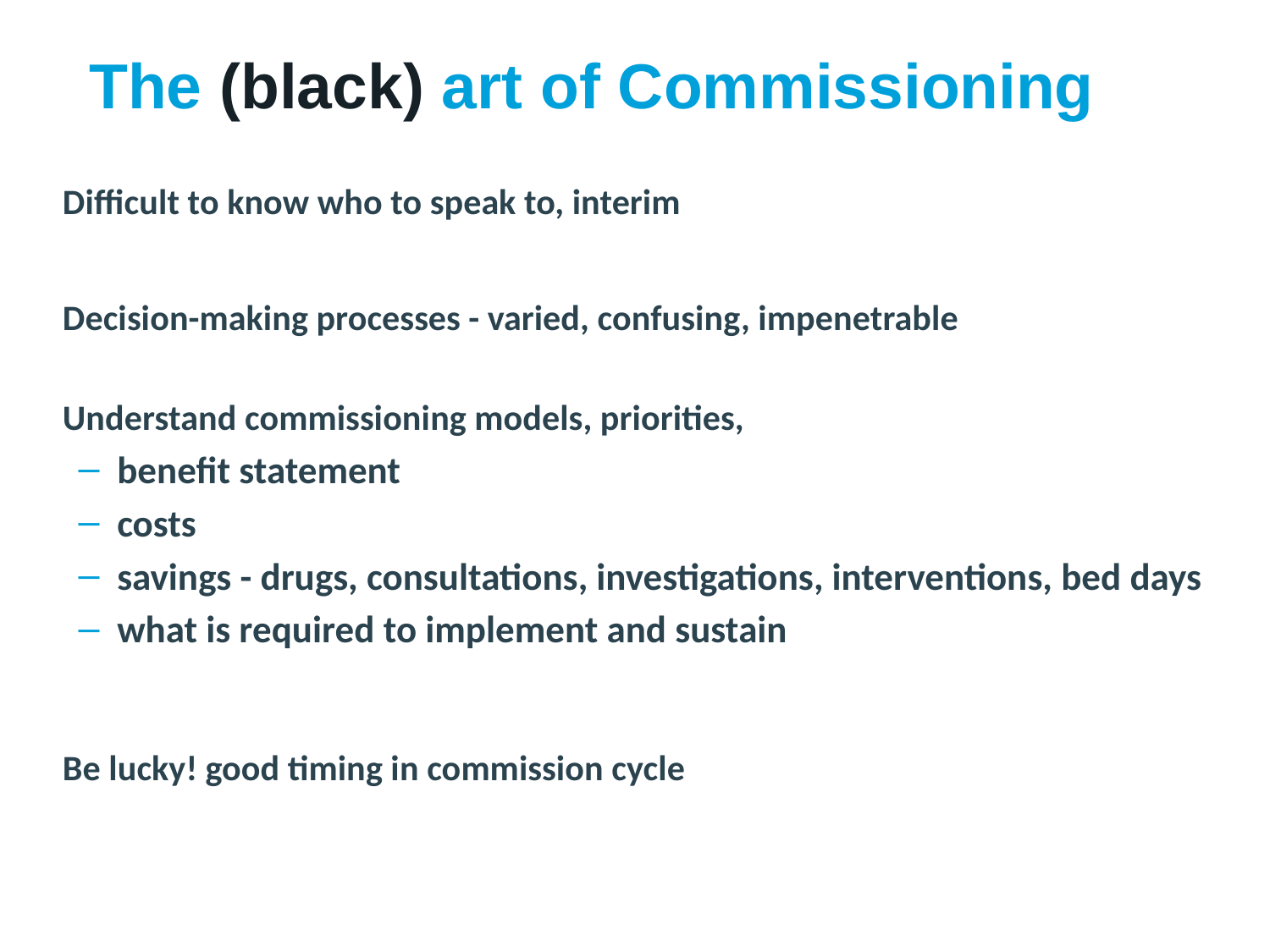

# The (black) art of Commissioning
Difficult to know who to speak to, interim

Decision-making processes - varied, confusing, impenetrable

Understand commissioning models, priorities,
benefit statement
costs
savings - drugs, consultations, investigations, interventions, bed days
what is required to implement and sustain

Be lucky! good timing in commission cycle